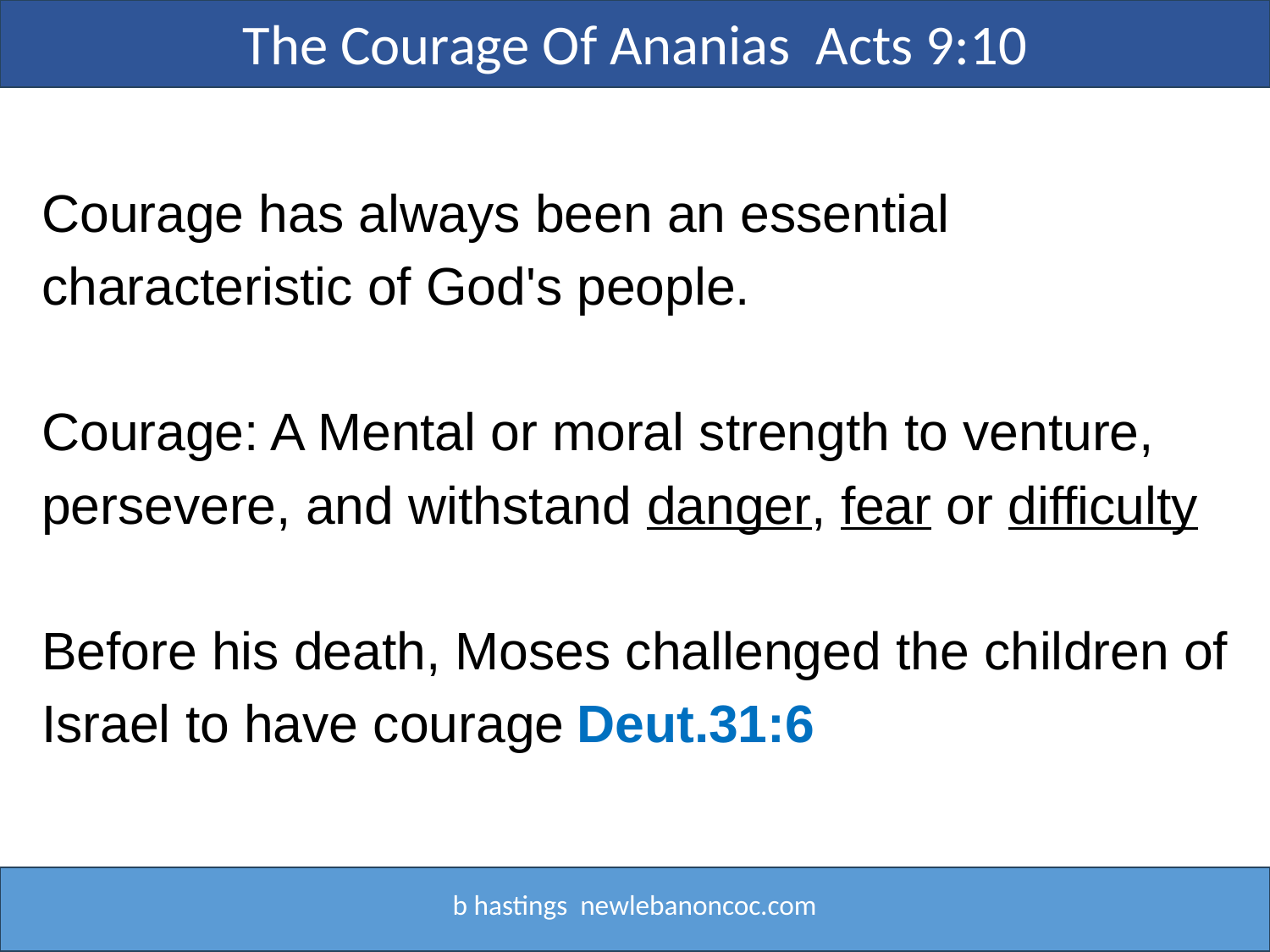

The Courage Of Ananias  Acts 9:10

Courage has always been an essential characteristic of God's people.

Courage: A Mental or moral strength to venture, persevere, and withstand danger, fear or difficulty

Before his death, Moses challenged the children of Israel to have courage Deut.31:6

b hastings  newlebanoncoc.com